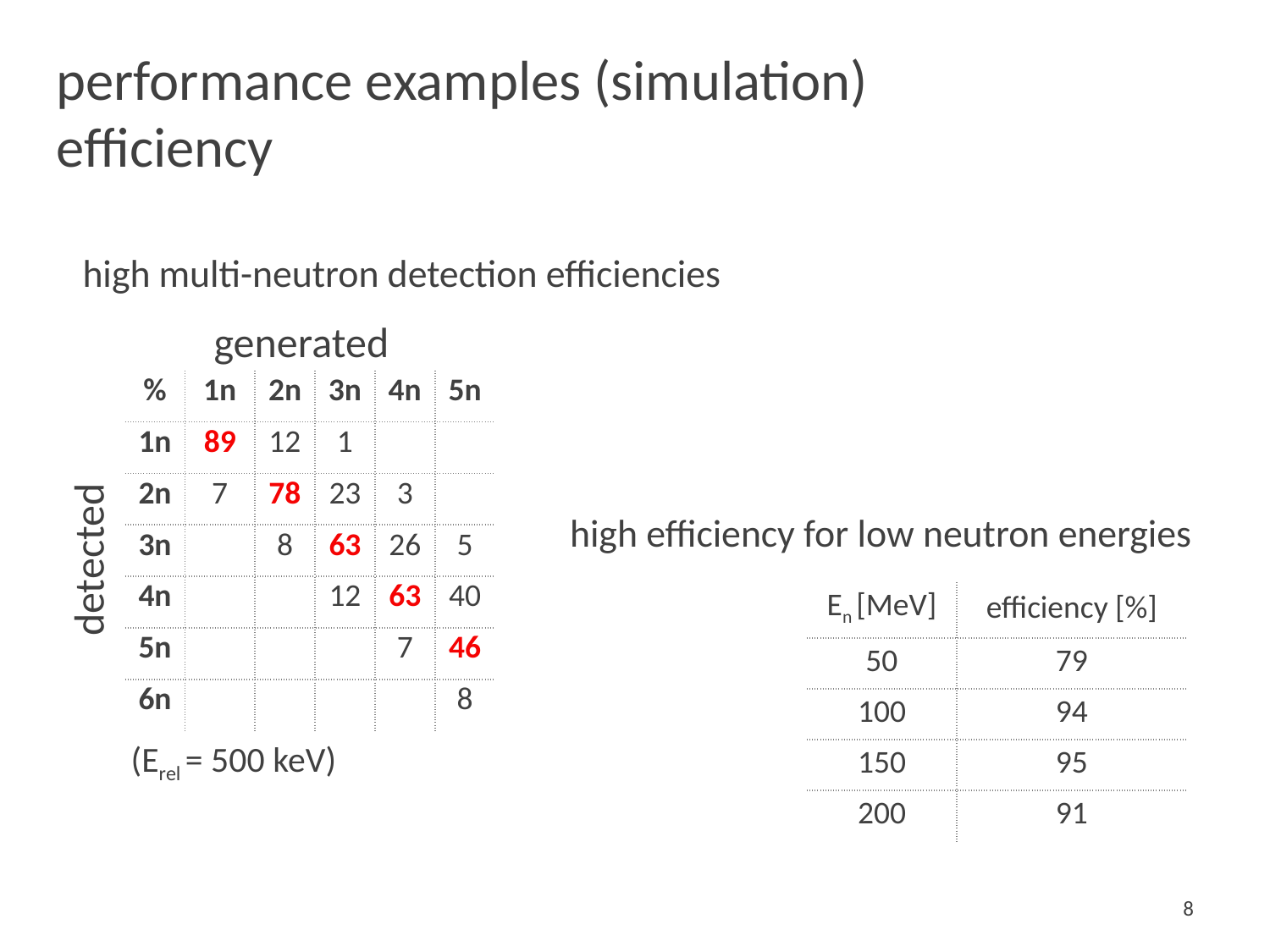

# performance examples (simulation) efficiency
high multi-neutron detection efficiencies
generated
| % | 1n | 2n | 3n | 4n | 5n |
| --- | --- | --- | --- | --- | --- |
| 1n | 89 | 12 | 1 |  |  |
| 2n | 7 | 78 | 23 | 3 |  |
| 3n |  | 8 | 63 | 26 | 5 |
| 4n |  |  | 12 | 63 | 40 |
| 5n |  |  |  | 7 | 46 |
| 6n |  |  |  |  | 8 |
high efficiency for low neutron energies
detected
| En [MeV] | efficiency [%] |
| --- | --- |
| 50 | 79 |
| 100 | 94 |
| 150 | 95 |
| 200 | 91 |
(Erel = 500 keV)
8